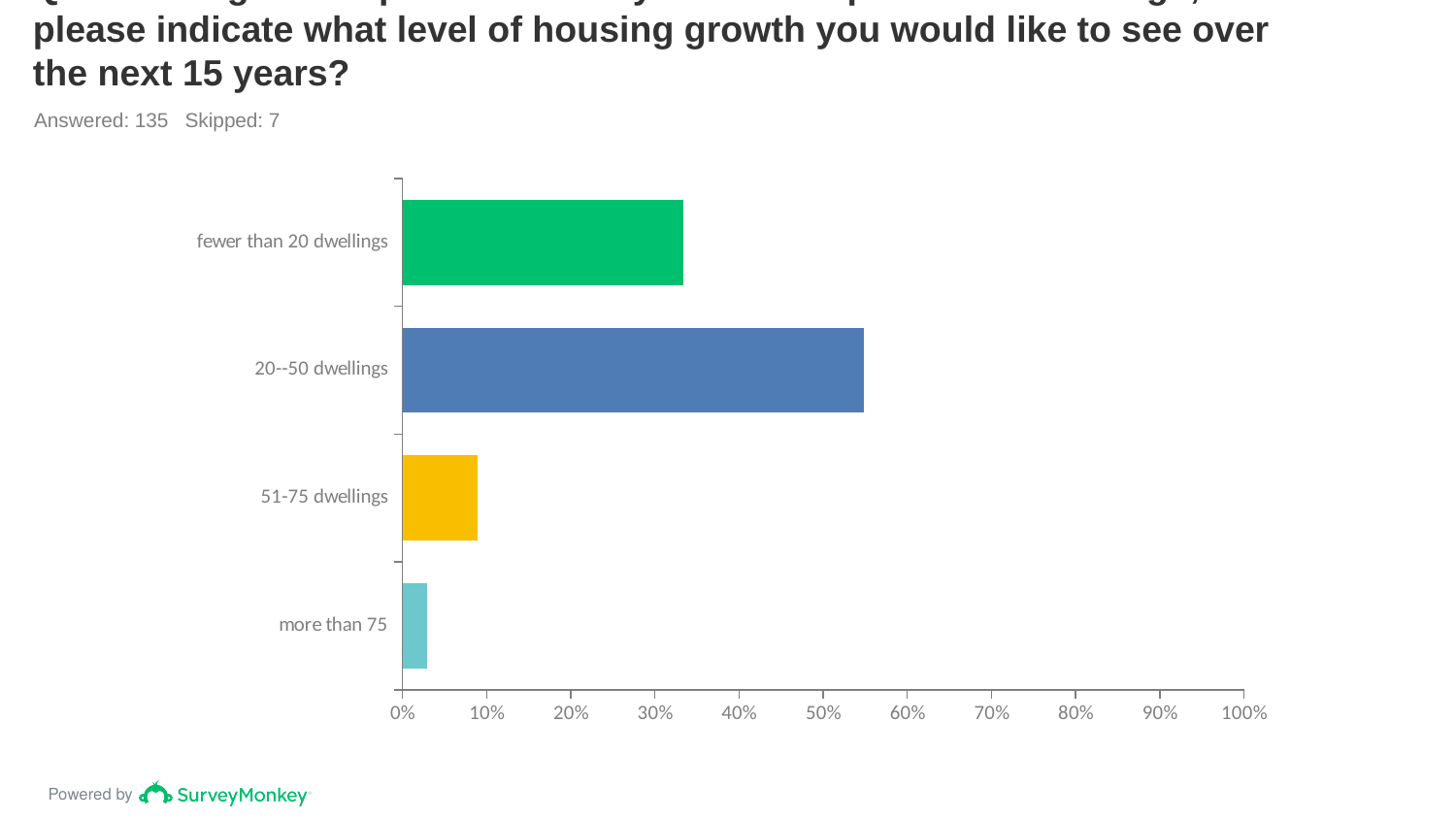

# Q4: Housing DevelopmentWestbury Sub Mendip has 353 dwellings; please indicate what level of housing growth you would like to see over the next 15 years?
Answered: 135   Skipped: 7

### Chart

| Category |   |
|---|---|
| fewer than 20 dwellings | 0.3333 |
| 20--50 dwellings | 0.5481 |
| 51-75 dwellings | 0.0889 |
| more than 75 | 0.0296 |